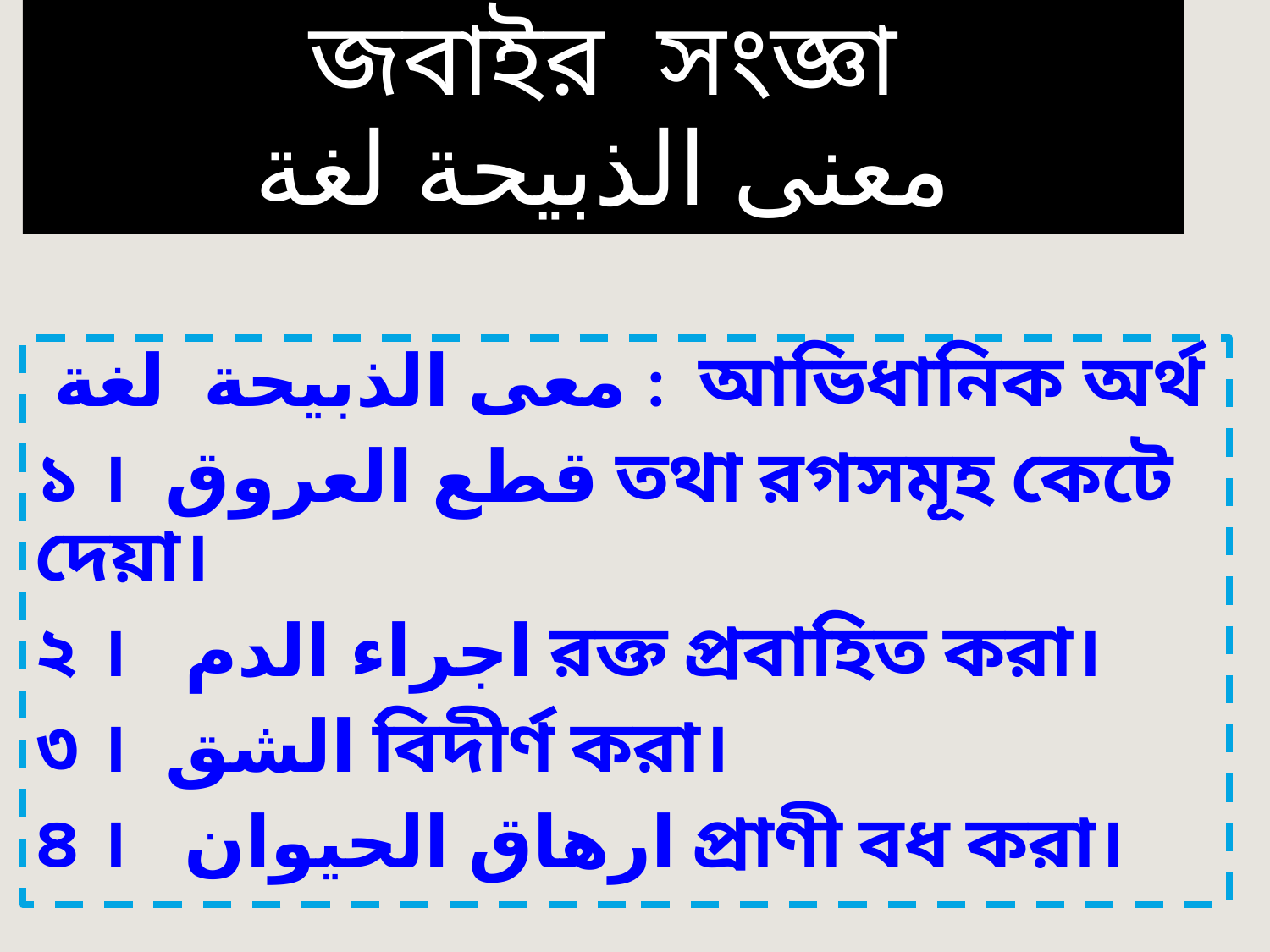

# জবাইর  সংজ্ঞা معنى الذبيحة لغة
 معى الذبيحة  لغة :  আভিধানিক অর্থ
১ ।  قطع العروق তথা রগসমূহ কেটে দেয়া।
২ ।   اجراء الدم রক্ত প্রবাহিত করা।
৩ ।  الشق বিদীর্ণ করা।
৪ ।   ارهاق الحيوان প্রাণী বধ করা।